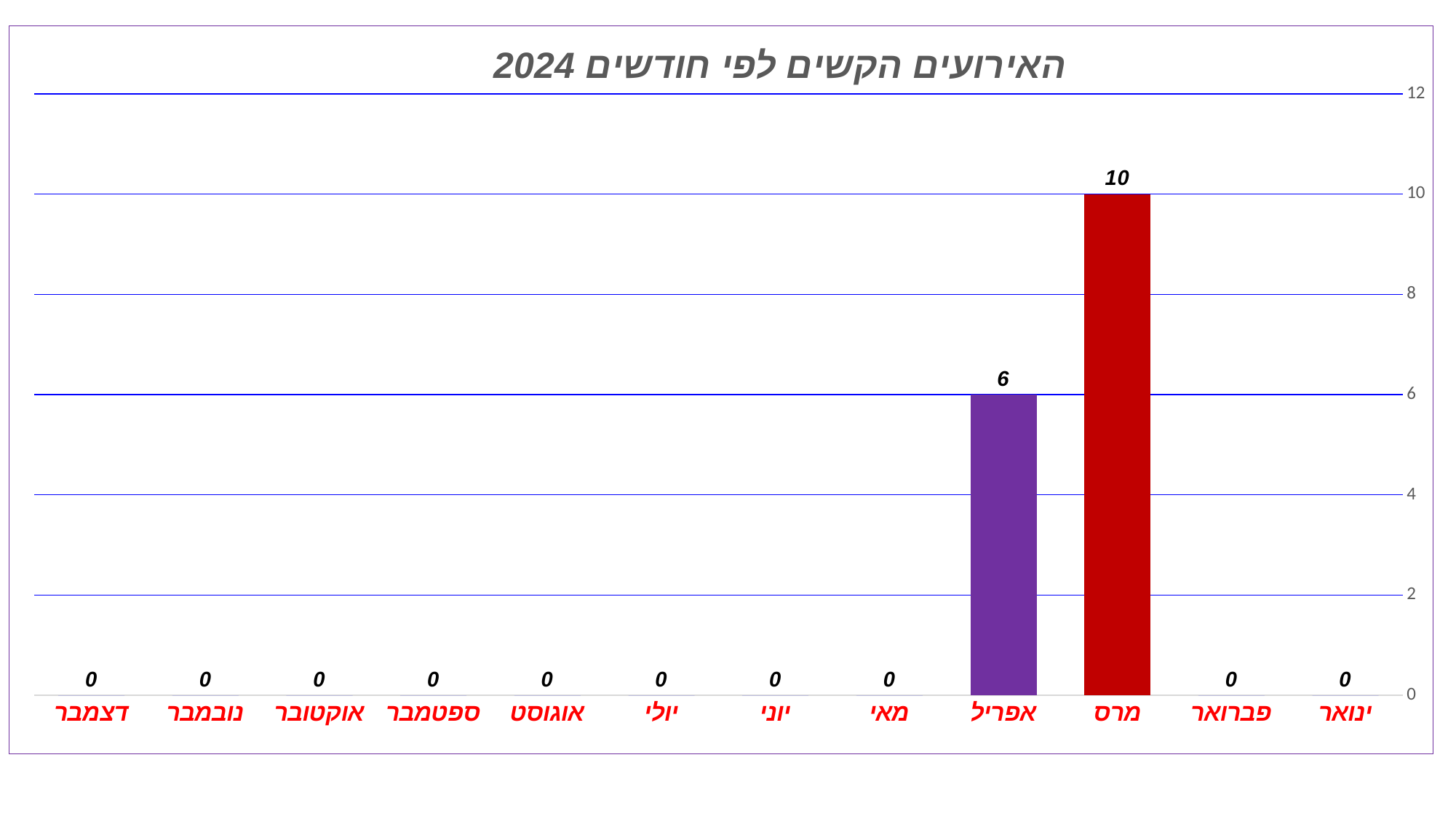

### Chart: האירועים הקשים לפי חודשים 2024

| Category | סידרה 1 |
|---|---|
| ינואר | 0.0 |
| פברואר | 0.0 |
| מרס | 10.0 |
| אפריל | 6.0 |
| מאי | 0.0 |
| יוני | 0.0 |
| יולי | 0.0 |
| אוגוסט | 0.0 |
| ספטמבר | 0.0 |
| אוקטובר | 0.0 |
| נובמבר | 0.0 |
| דצמבר | 0.0 |